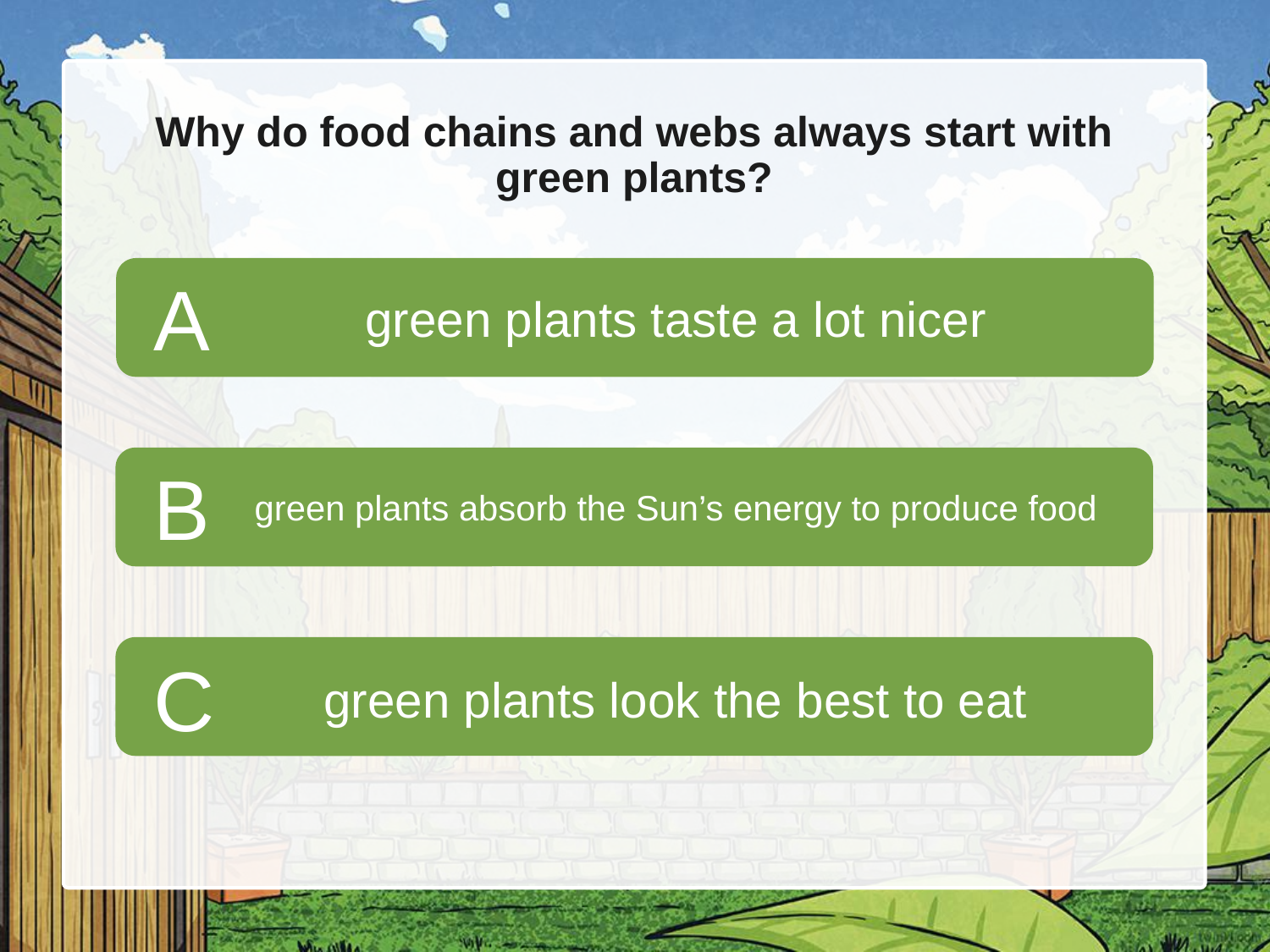

# Why do food chains and webs always start with green plants?

A
green plants taste a lot nicer

B
green plants absorb the Sun’s energy to produce food

C
green plants look the best to eat